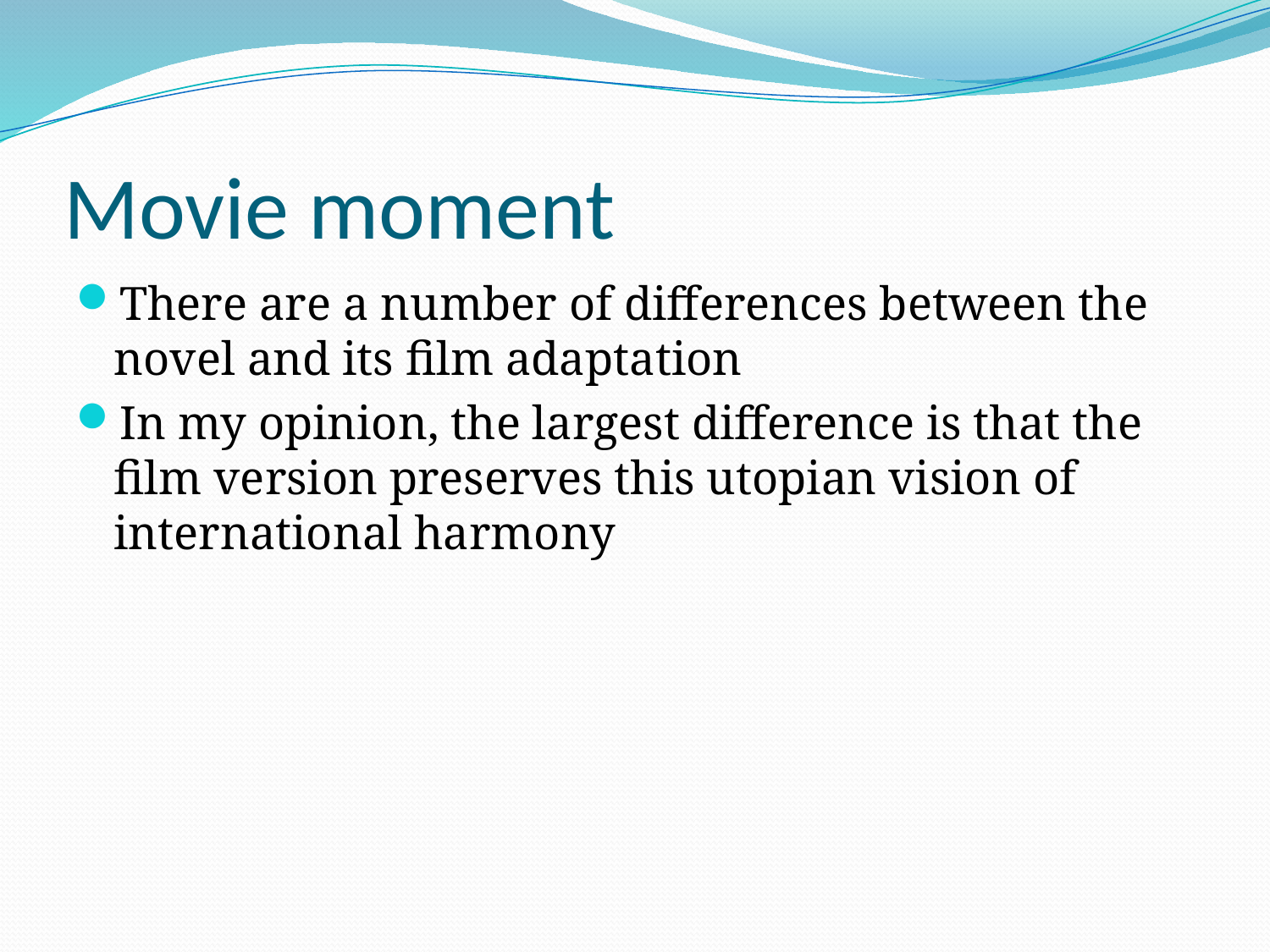

# Movie moment
There are a number of differences between the novel and its film adaptation
In my opinion, the largest difference is that the film version preserves this utopian vision of international harmony